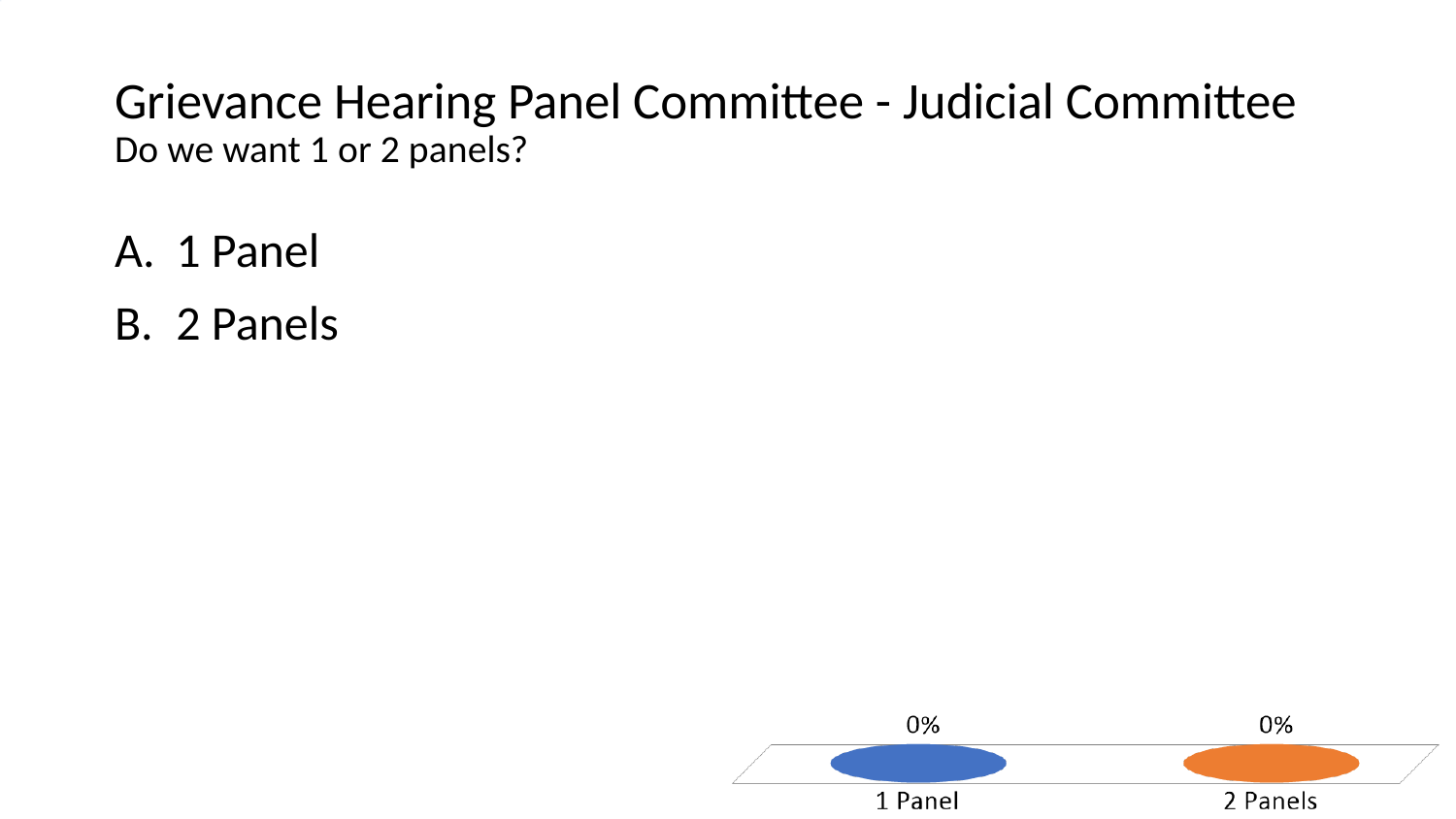

# Grievance Hearing Panel Committee - Judicial Committee Do we want 1 or 2 panels?

1 Panel
2 Panels